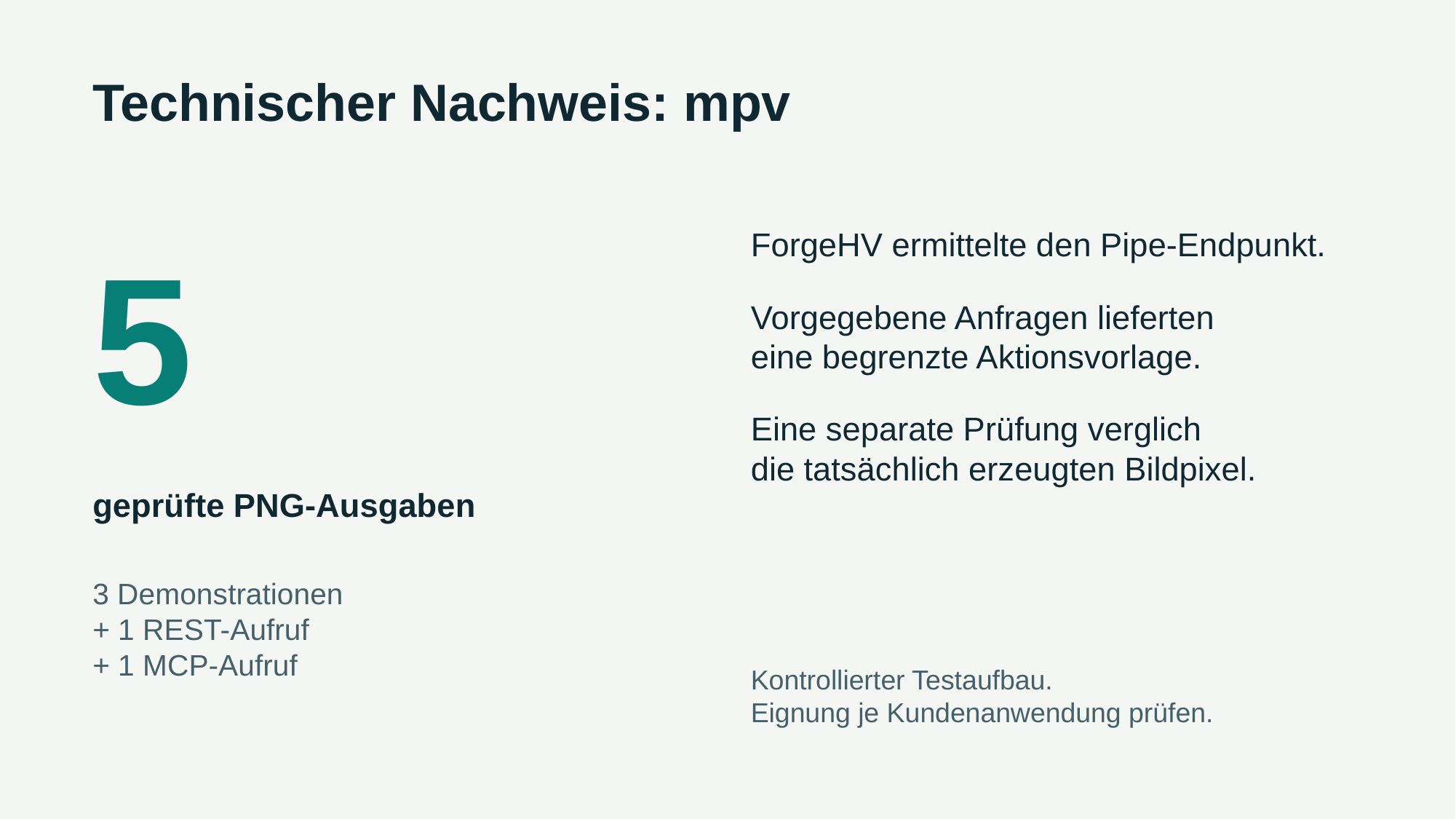

Technischer Nachweis: mpv
ForgeHV ermittelte den Pipe-Endpunkt.

Vorgegebene Anfragen lieferten
eine begrenzte Aktionsvorlage.

Eine separate Prüfung verglich
die tatsächlich erzeugten Bildpixel.
5
geprüfte PNG-Ausgaben
3 Demonstrationen
+ 1 REST-Aufruf
+ 1 MCP-Aufruf
Kontrollierter Testaufbau.
Eignung je Kundenanwendung prüfen.